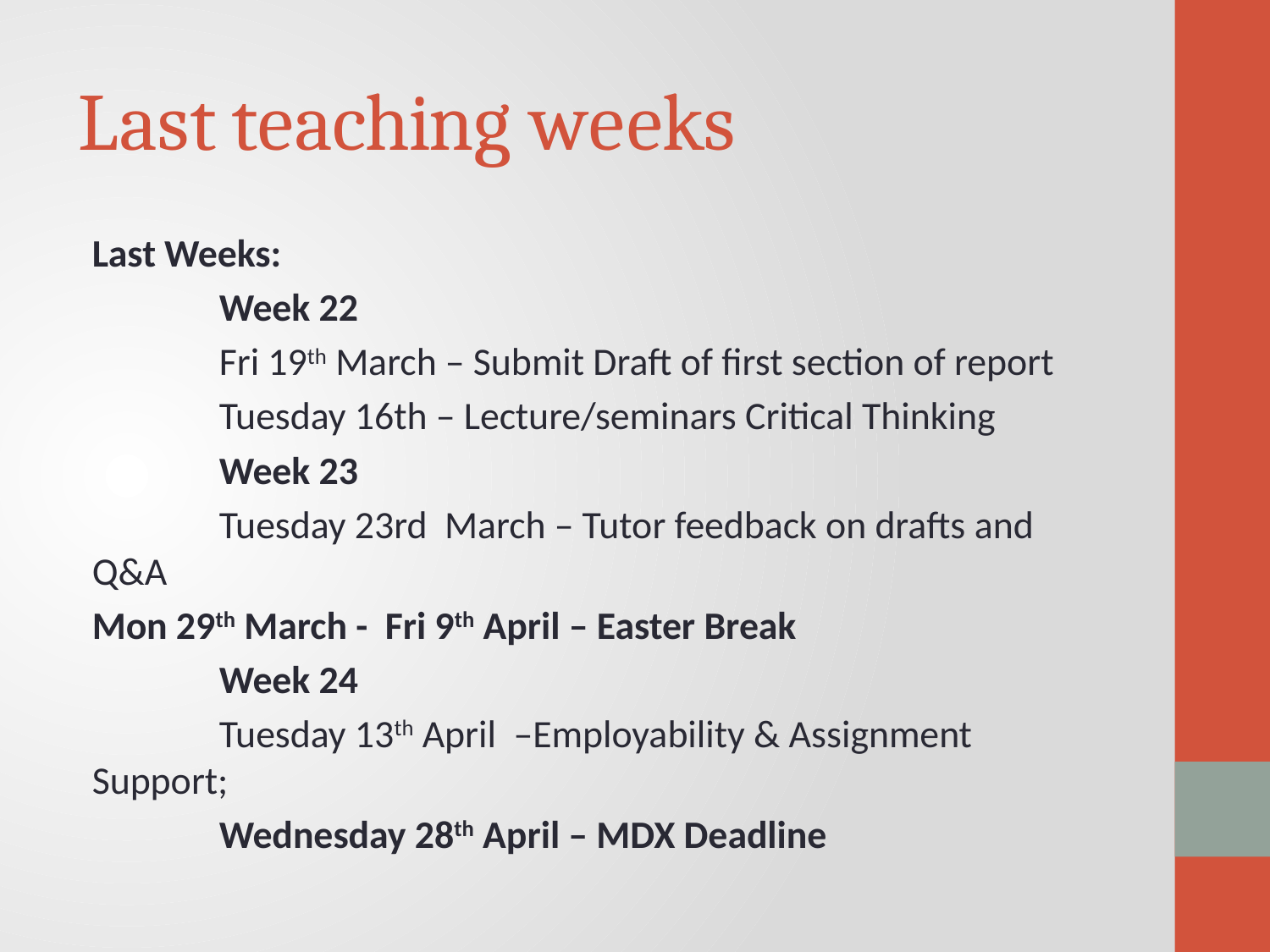

# Last teaching weeks
Last Weeks:
	Week 22
	Fri 19th March – Submit Draft of first section of report
	Tuesday 16th – Lecture/seminars Critical Thinking
	Week 23
	Tuesday 23rd  March – Tutor feedback on drafts and Q&A
Mon 29th March -  Fri 9th April – Easter Break
	Week 24
	Tuesday 13th April  –Employability & Assignment Support;
	Wednesday 28th April – MDX Deadline